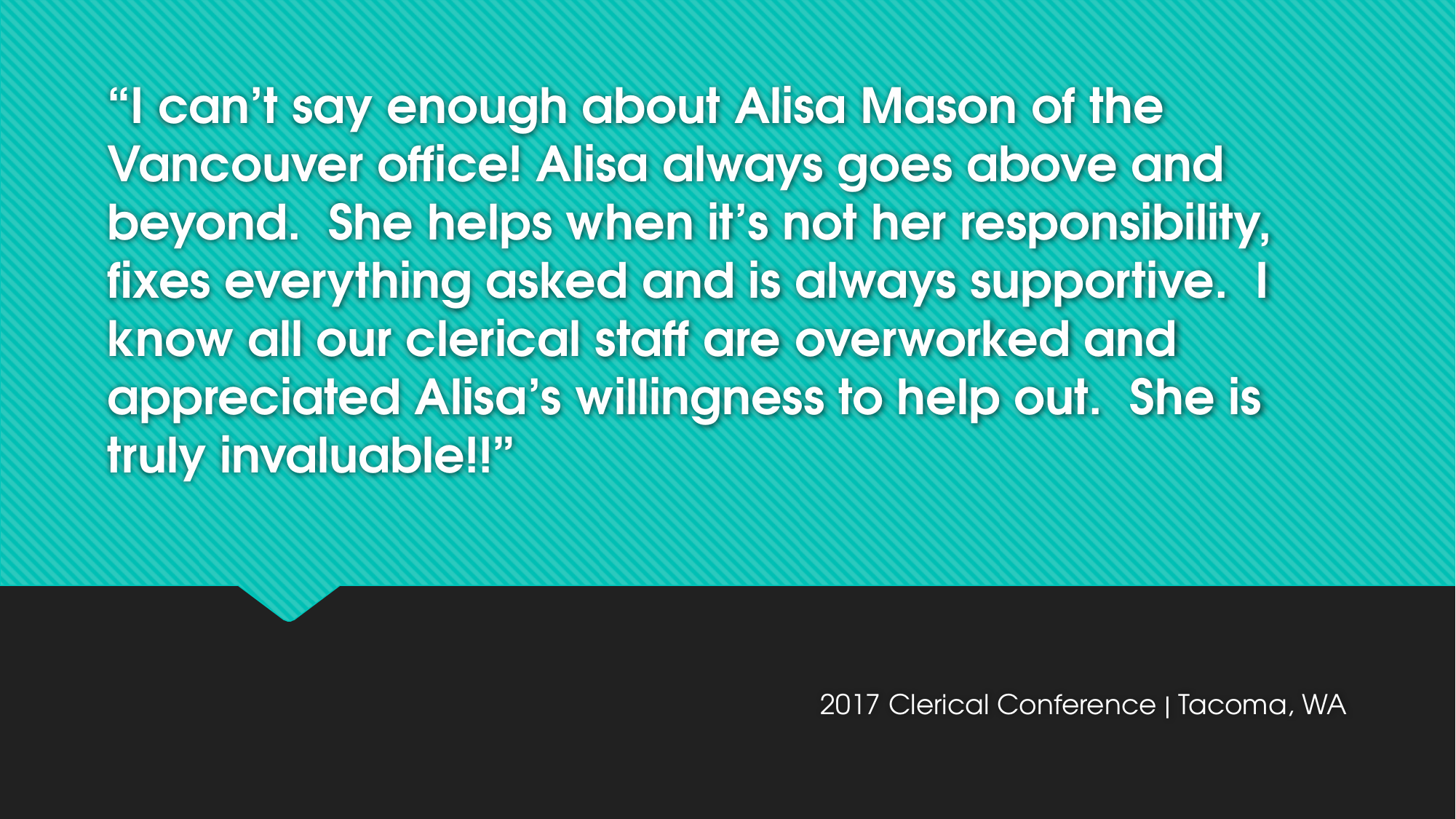

# “I can’t say enough about Alisa Mason of the Vancouver office! Alisa always goes above and beyond.  She helps when it’s not her responsibility, fixes everything asked and is always supportive.  I know all our clerical staff are overworked and appreciated Alisa’s willingness to help out.  She is truly invaluable!!”
2017 Clerical Conference | Tacoma, WA